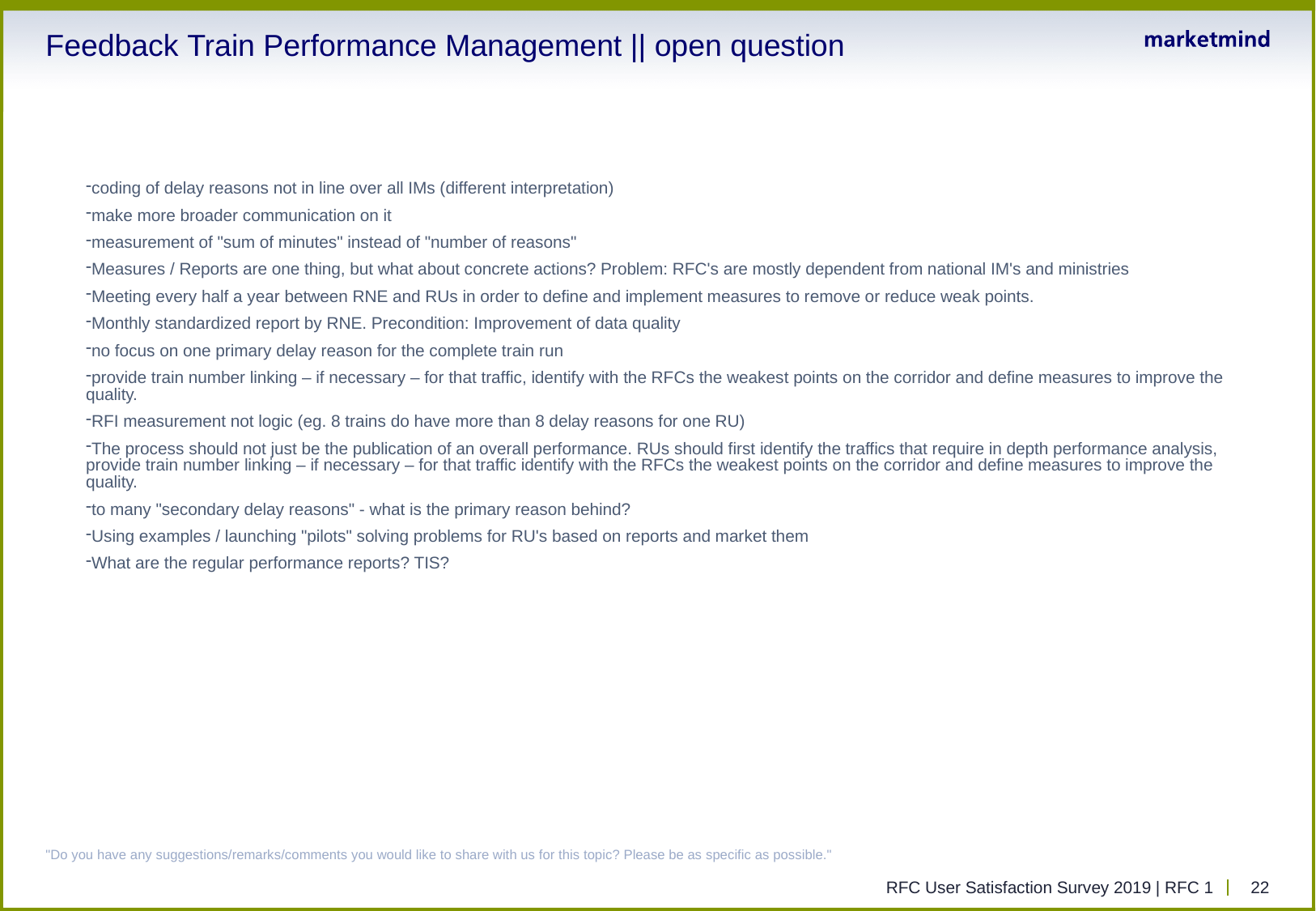

# Feedback Train Performance Management || open question
coding of delay reasons not in line over all IMs (different interpretation)
make more broader communication on it
measurement of "sum of minutes" instead of "number of reasons"
Measures / Reports are one thing, but what about concrete actions? Problem: RFC's are mostly dependent from national IM's and ministries
Meeting every half a year between RNE and RUs in order to define and implement measures to remove or reduce weak points.
Monthly standardized report by RNE. Precondition: Improvement of data quality
no focus on one primary delay reason for the complete train run
provide train number linking – if necessary – for that traffic, identify with the RFCs the weakest points on the corridor and define measures to improve the quality.
RFI measurement not logic (eg. 8 trains do have more than 8 delay reasons for one RU)
The process should not just be the publication of an overall performance. RUs should first identify the traffics that require in depth performance analysis, provide train number linking – if necessary – for that traffic identify with the RFCs the weakest points on the corridor and define measures to improve the quality.
to many "secondary delay reasons" - what is the primary reason behind?
Using examples / launching "pilots" solving problems for RU's based on reports and market them
What are the regular performance reports? TIS?
"Do you have any suggestions/remarks/comments you would like to share with us for this topic? Please be as specific as possible."
RFC User Satisfaction Survey 2019 | RFC 1
22